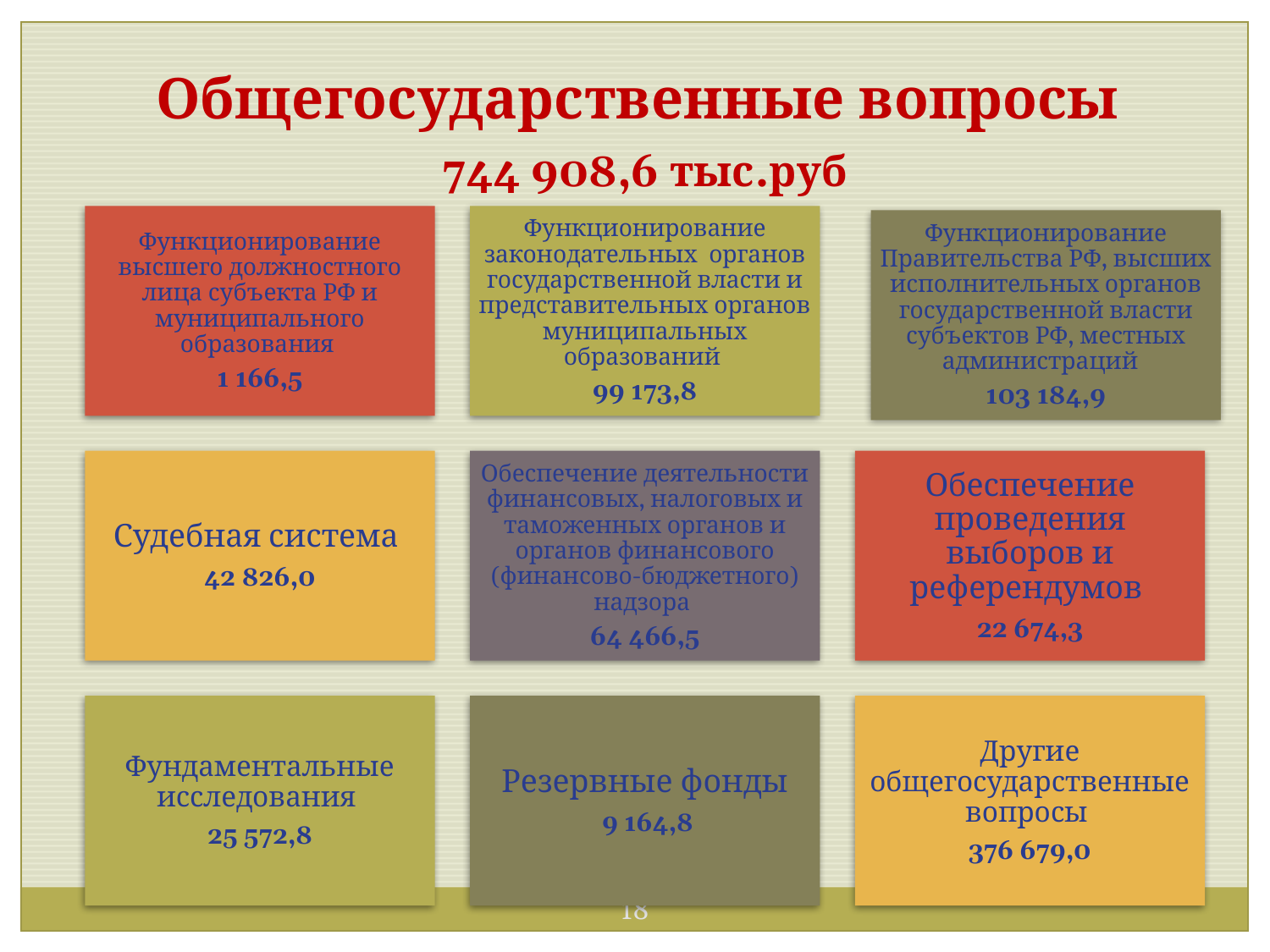

Общегосударственные вопросы
744 908,6 тыс.руб
Функционирование высшего должностного лица субъекта РФ и муниципального образования
1 166,5
Функционирование законодательных  органов государственной власти и представительных органов муниципальных образований
99 173,8
Функционирование Правительства РФ, высших исполнительных органов государственной власти субъектов РФ, местных администраций
103 184,9
Судебная система
42 826,0
Обеспечение деятельности финансовых, налоговых и таможенных органов и органов финансового (финансово-бюджетного) надзора
64 466,5
Обеспечение проведения выборов и референдумов
22 674,3
Фундаментальные исследования
25 572,8
Резервные фонды
 9 164,8
Другие общегосударственные вопросы
376 679,0
18